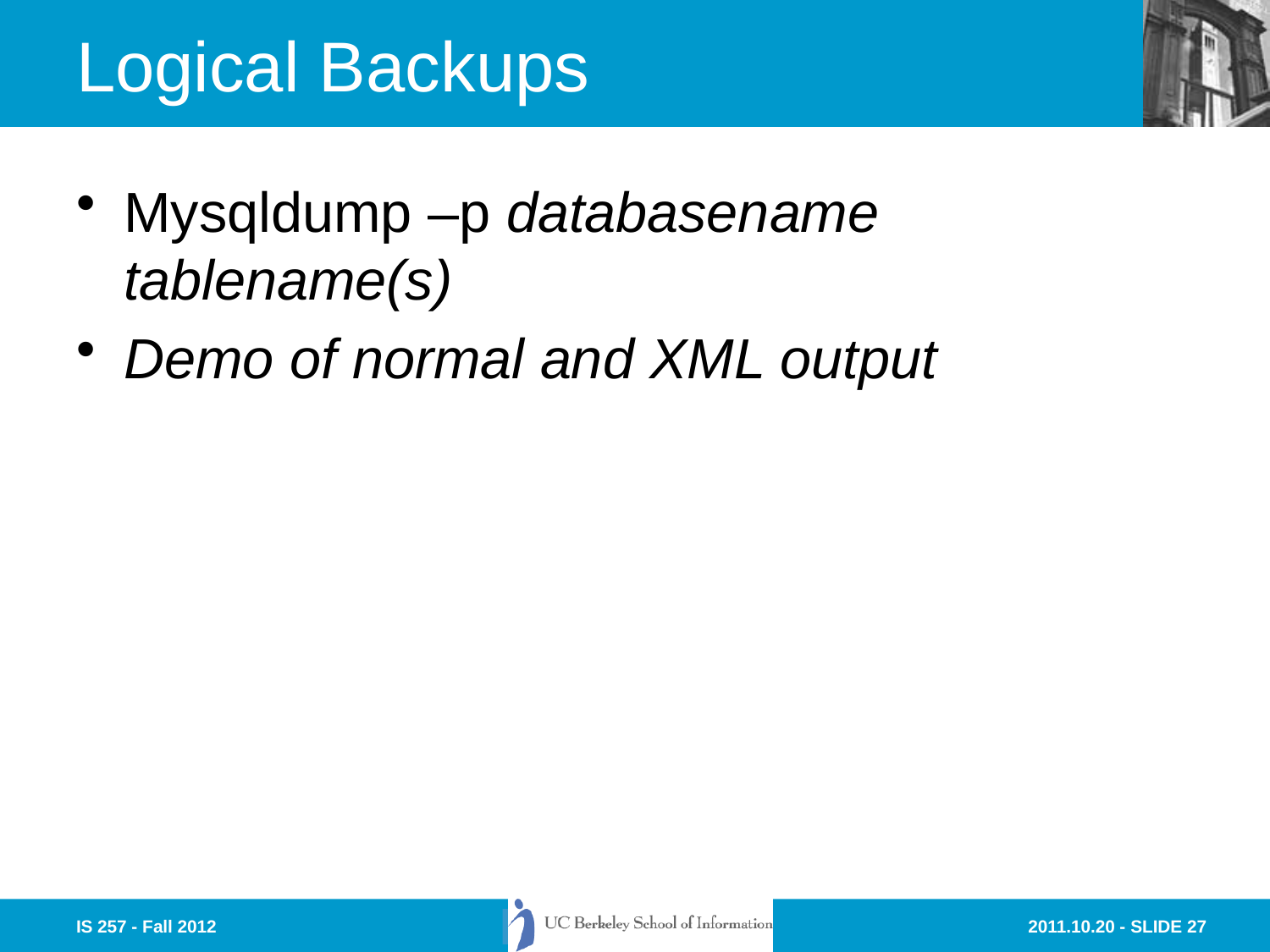

# Logical Backups
Mysqldump –p databasename tablename(s)
Demo of normal and XML output

IS 257 - Fall 2012